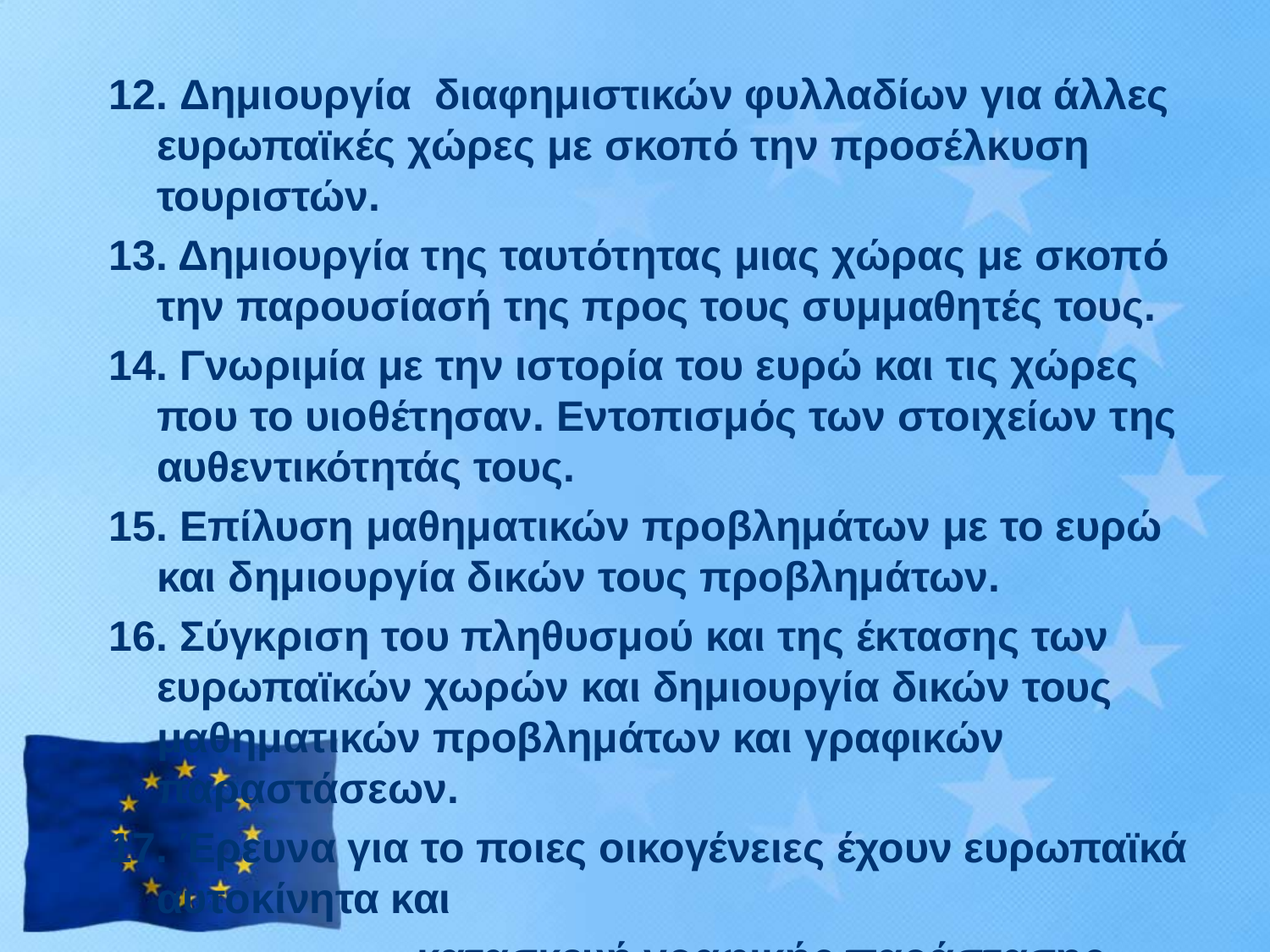

12. Δημιουργία  διαφημιστικών φυλλαδίων για άλλες ευρωπαϊκές χώρες με σκοπό την προσέλκυση τουριστών.
13. Δημιουργία της ταυτότητας μιας χώρας με σκοπό την παρουσίασή της προς τους συμμαθητές τους.
14. Γνωριμία με την ιστορία του ευρώ και τις χώρες που το υιοθέτησαν. Εντοπισμός των στοιχείων της αυθεντικότητάς τους.
15. Επίλυση μαθηματικών προβλημάτων με το ευρώ και δημιουργία δικών τους προβλημάτων.
16. Σύγκριση του πληθυσμού και της έκτασης των ευρωπαϊκών χωρών και δημιουργία δικών τους μαθηματικών προβλημάτων και γραφικών παραστάσεων.
17. Έρευνα για το ποιες οικογένειες έχουν ευρωπαϊκά αυτοκίνητα και
                          κατασκευή γραφικής παράστασης.